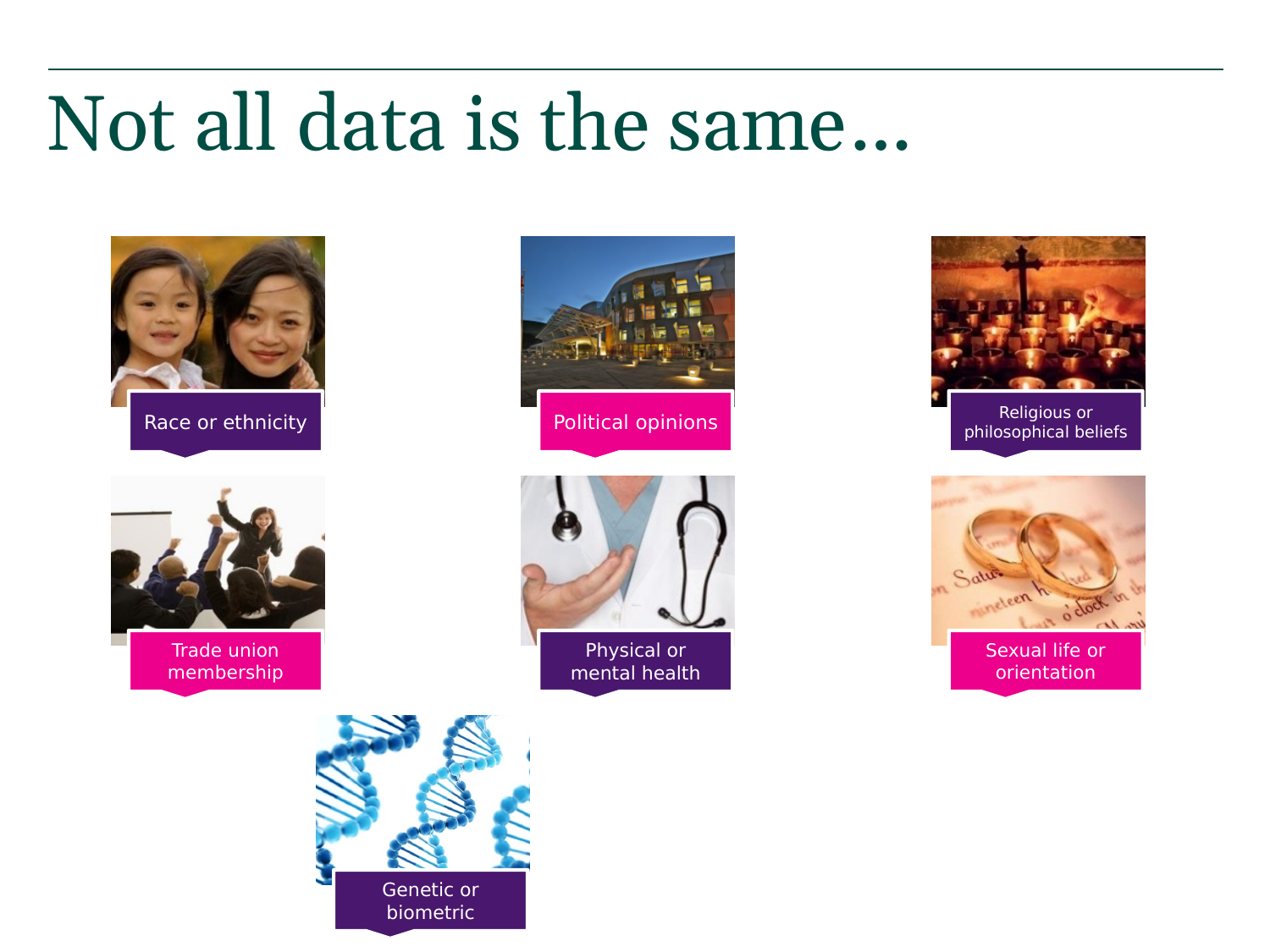

# Not all data is the same…
Race or ethnicity
Political opinions
Religious or philosophical beliefs
Trade union membership
Physical or mental health
Sexual life or orientation
Genetic or biometric